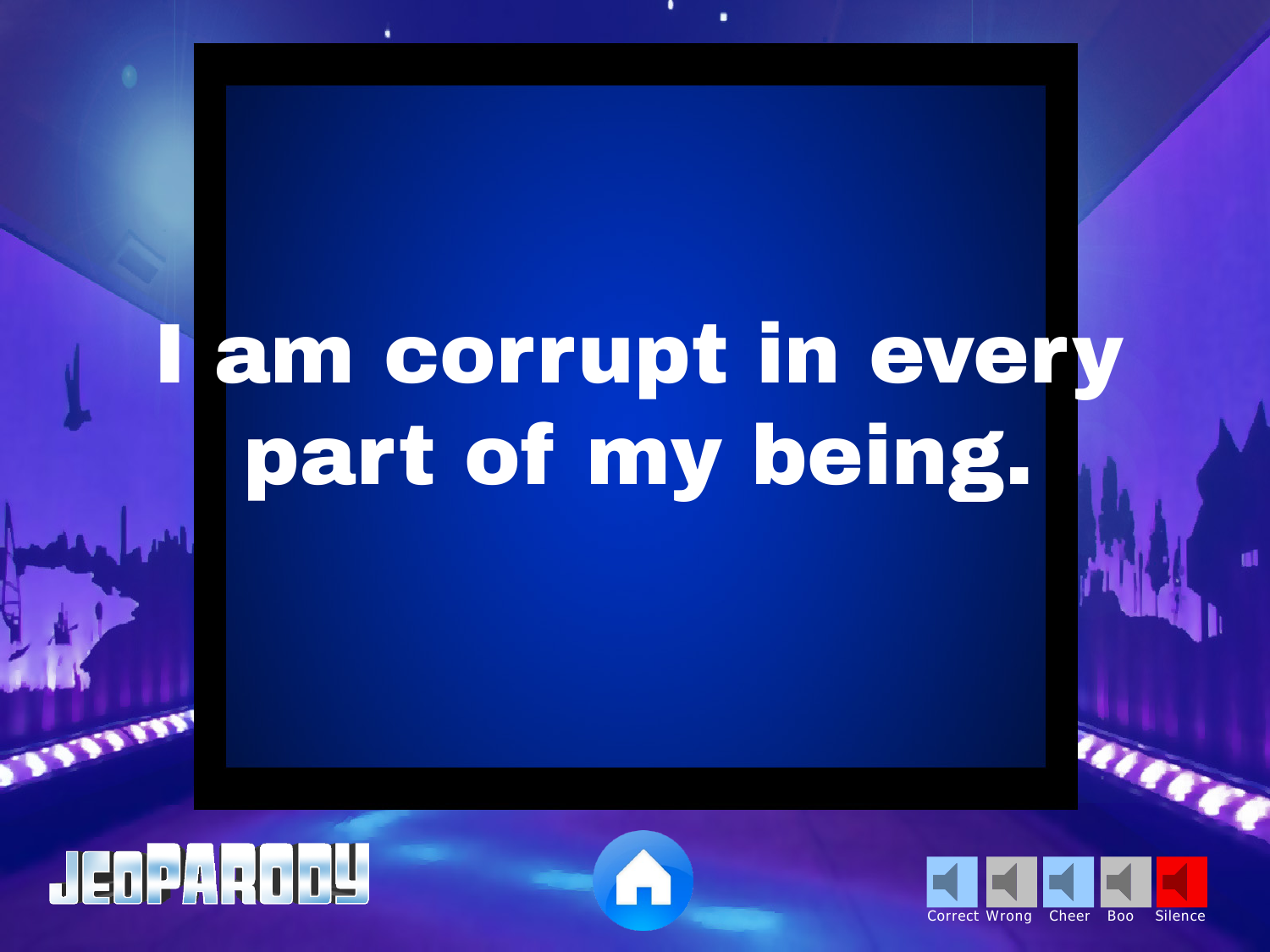

I am corrupt in every part of my being.